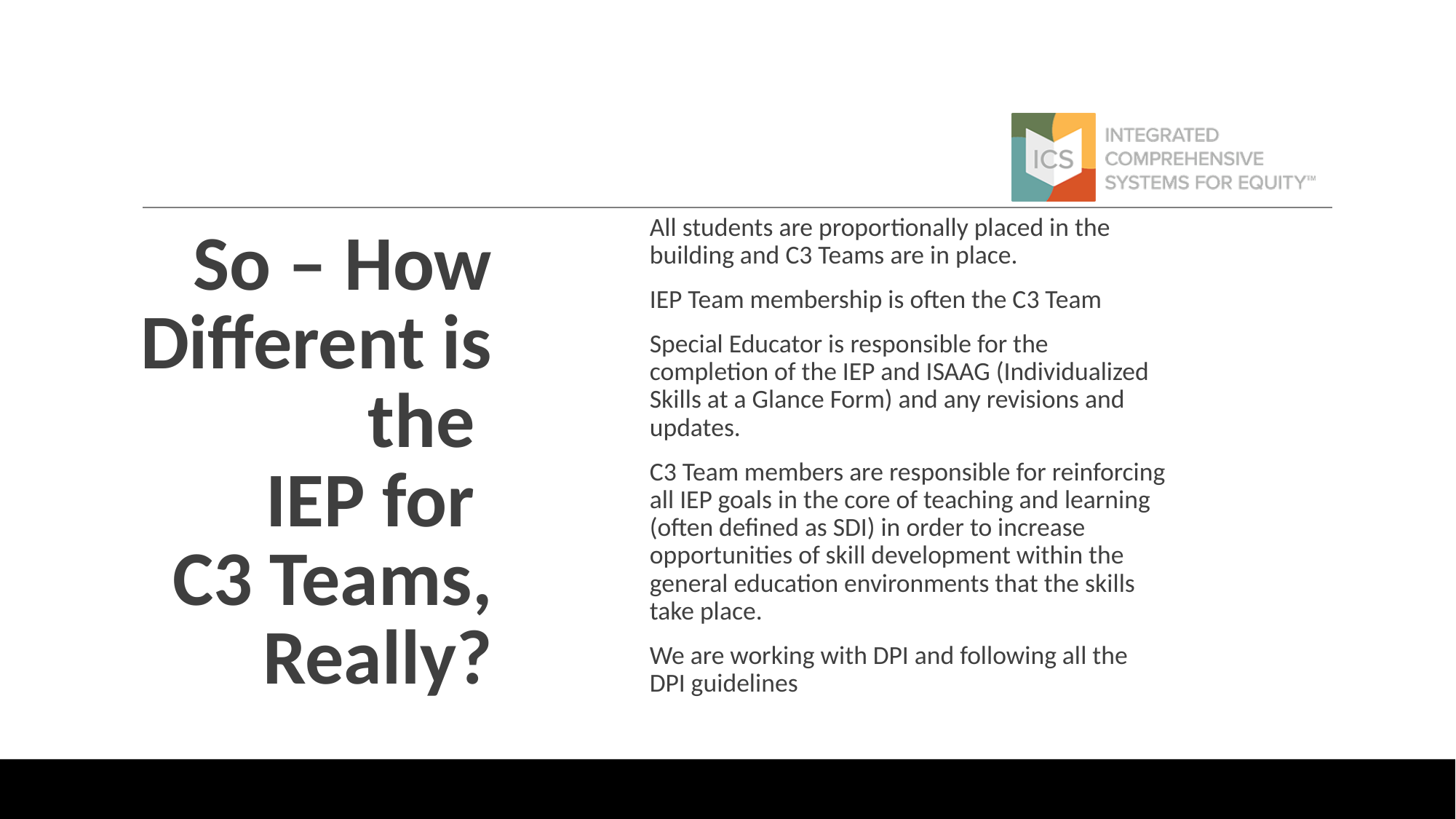

# So – How Different is the IEP for C3 Teams, Really?
All students are proportionally placed in the building and C3 Teams are in place.
IEP Team membership is often the C3 Team
Special Educator is responsible for the completion of the IEP and ISAAG (Individualized Skills at a Glance Form) and any revisions and updates.
C3 Team members are responsible for reinforcing all IEP goals in the core of teaching and learning (often defined as SDI) in order to increase opportunities of skill development within the general education environments that the skills take place.
We are working with DPI and following all the DPI guidelines

© 2022 ELISE M. FRATTURA AND COLLEEN A. CAPPER. ALL RIGHTS RESERVED. YOU MAY NOT REPRODUCE, MODIFY, OR DISTRIBUTE THIS WORK WITHOUT WRITTEN CONSENT FROM THE AUTHORS. PLEASE EMAIL INFO@ICSEQUITY.ORG TO OBTAIN SUCH PERMISSION.